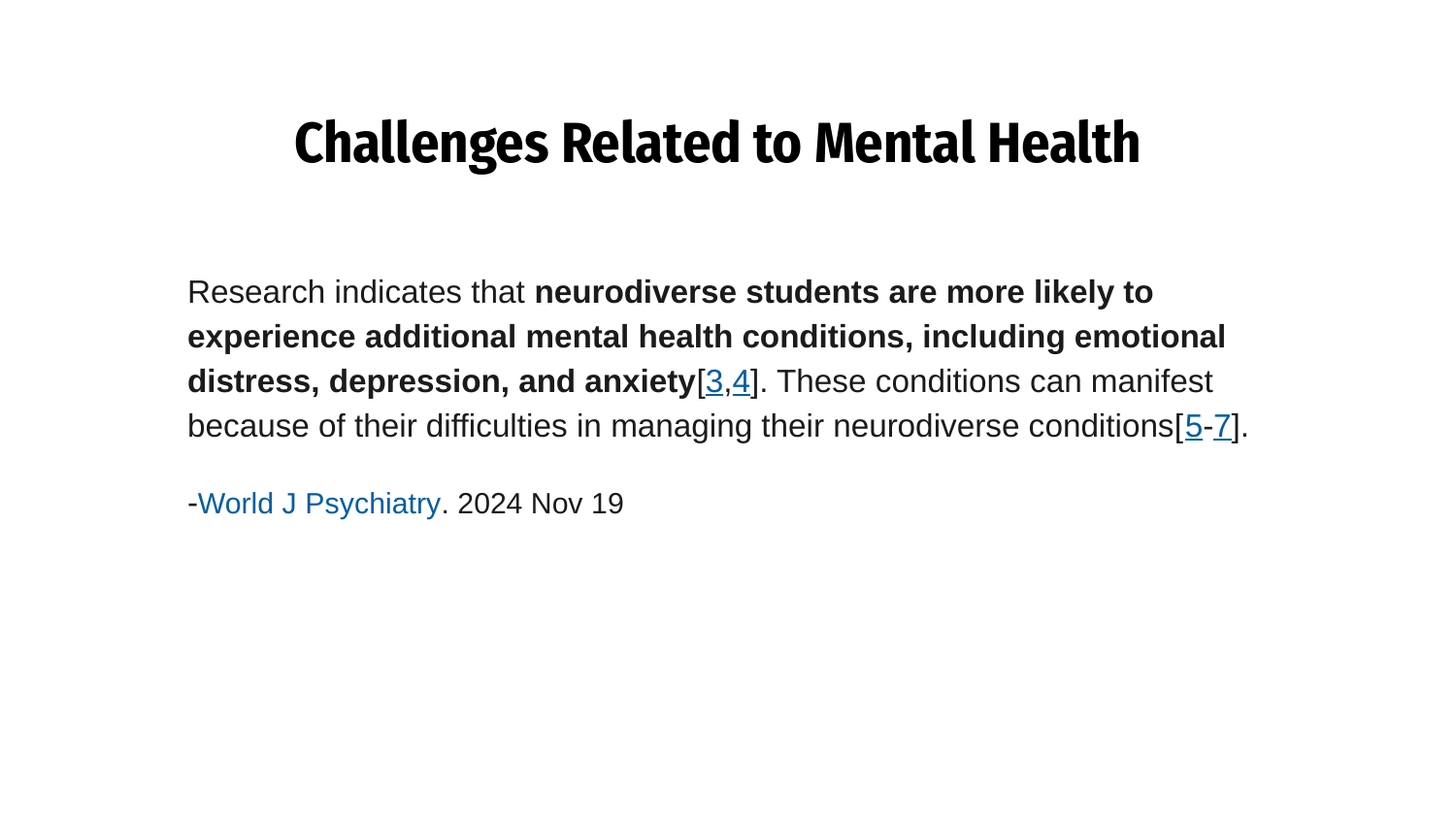

# Challenges Related to Mental Health
Research indicates that neurodiverse students are more likely to experience additional mental health conditions, including emotional distress, depression, and anxiety[3,4]. These conditions can manifest because of their difficulties in managing their neurodiverse conditions[5-7].
-World J Psychiatry. 2024 Nov 19